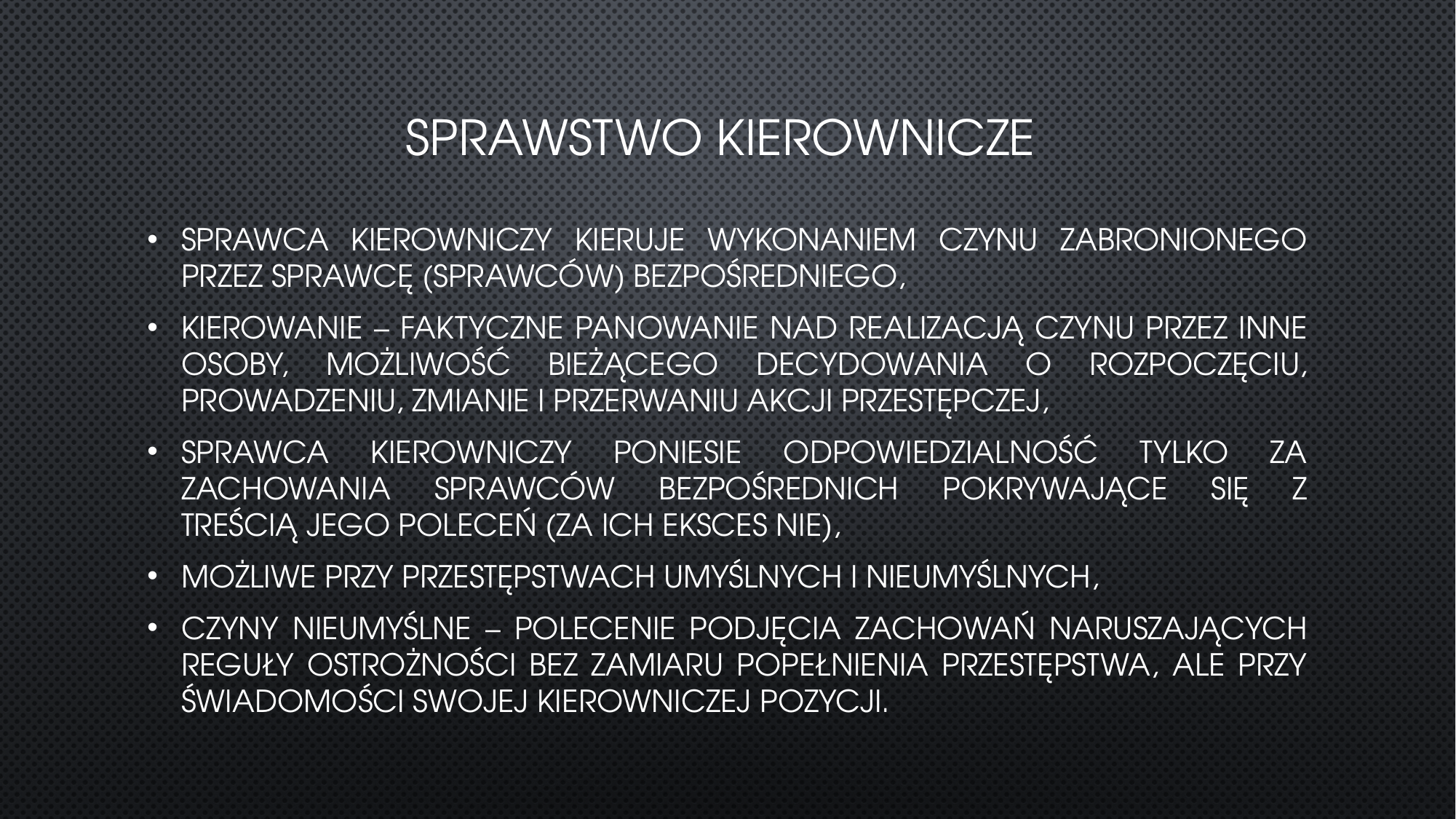

# Sprawstwo kierownicze
Sprawca kierowniczy kieruje wykonaniem czynu zabronionego przez sprawcę (sprawców) bezpośredniego,
Kierowanie – faktyczne panowanie nad realizacją czynu przez inne osoby, możliwość bieżącego decydowania o rozpoczęciu, prowadzeniu, zmianie i przerwaniu akcji przestępczej,
Sprawca kierowniczy poniesie odpowiedzialność tylko za zachowania sprawców bezpośrednich pokrywające się z treścią jego poleceń (za ich eksces nie),
Możliwe przy przestępstwach umyślnych i nieumyślnych,
Czyny NIEumyślne – polecenie podjęcia zachowań naruszających reguły ostrożności bez zamiaru popełnienia przestępstwa, ale przy świadomości swojej kierowniczej pozycji.